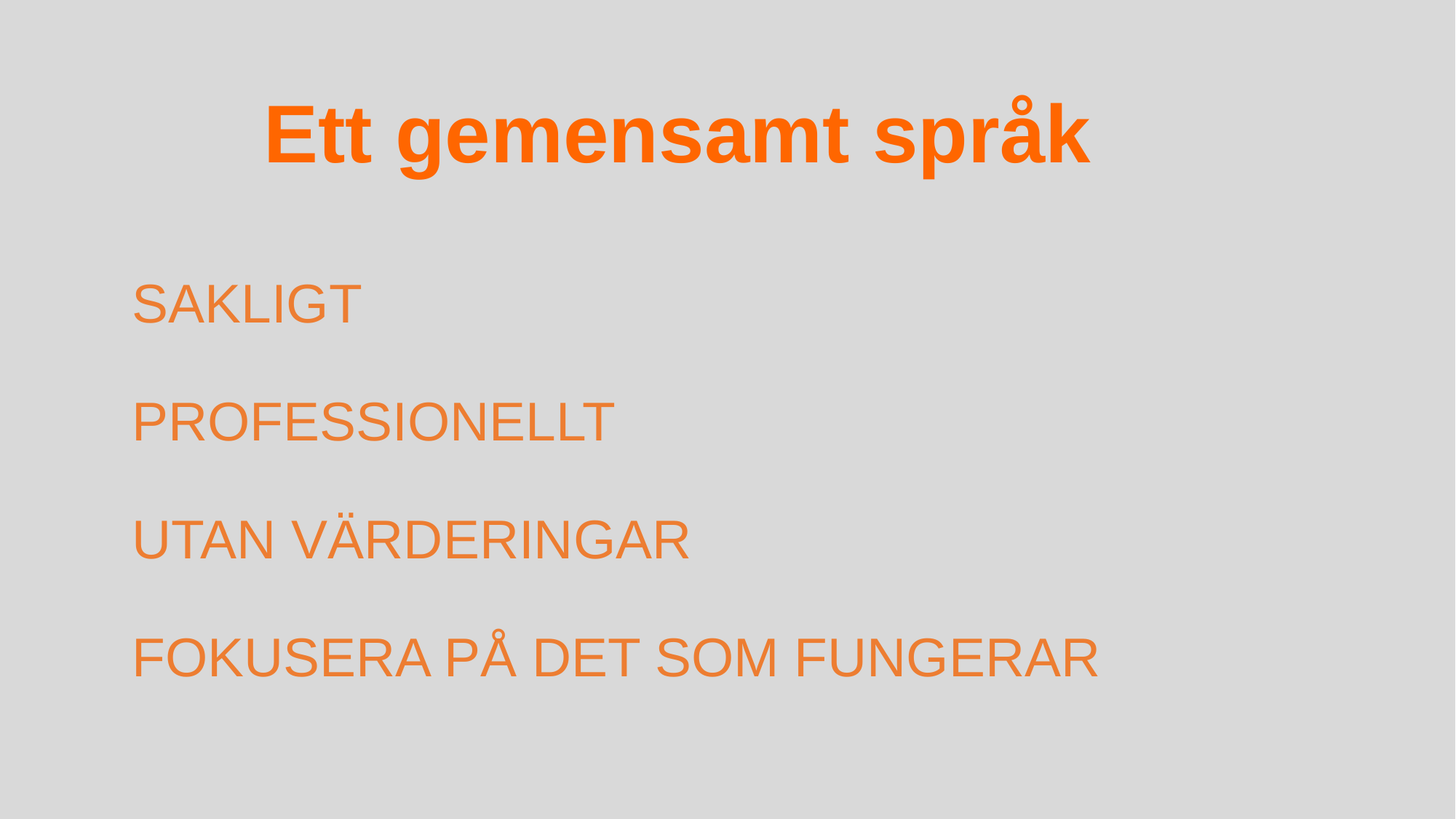

Ett gemensamt språk
# SAKLIGT PROFESSIONELLT UTAN VÄRDERINGAR FOKUSERA PÅ DET SOM FUNGERAR